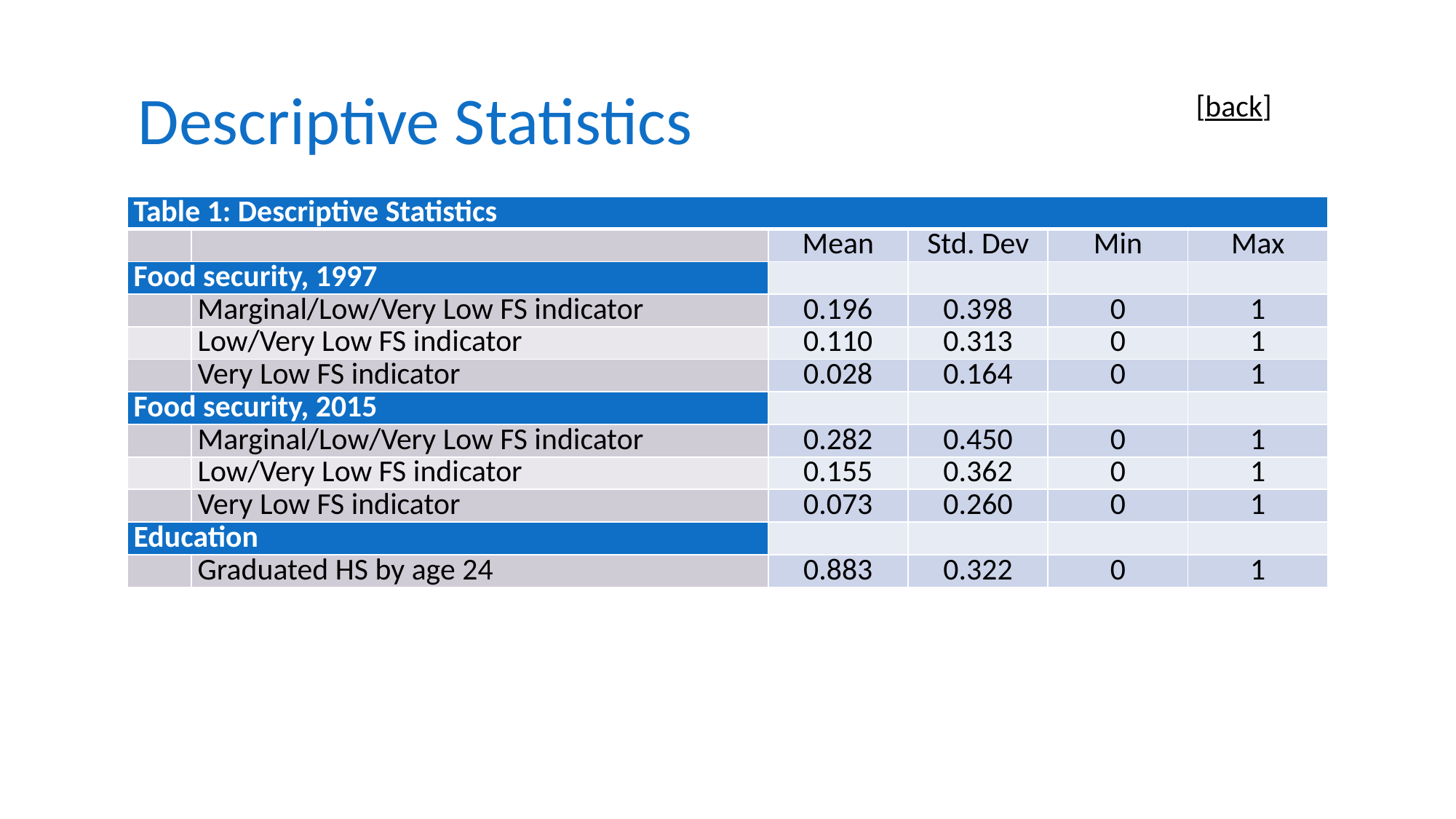

# Descriptive Statistics
[back]
| Table 1: Descriptive Statistics |  |  |  |  |  |
| --- | --- | --- | --- | --- | --- |
|  |  | Mean | Std. Dev | Min | Max |
| Food security, 1997 |  |  |  |  |  |
|  | Marginal/Low/Very Low FS indicator | 0.196 | 0.398 | 0 | 1 |
|  | Low/Very Low FS indicator | 0.110 | 0.313 | 0 | 1 |
|  | Very Low FS indicator | 0.028 | 0.164 | 0 | 1 |
| Food security, 2015 |  |  |  |  |  |
|  | Marginal/Low/Very Low FS indicator | 0.282 | 0.450 | 0 | 1 |
|  | Low/Very Low FS indicator | 0.155 | 0.362 | 0 | 1 |
|  | Very Low FS indicator | 0.073 | 0.260 | 0 | 1 |
| Education |  |  |  |  |  |
|  | Graduated HS by age 24 | 0.883 | 0.322 | 0 | 1 |